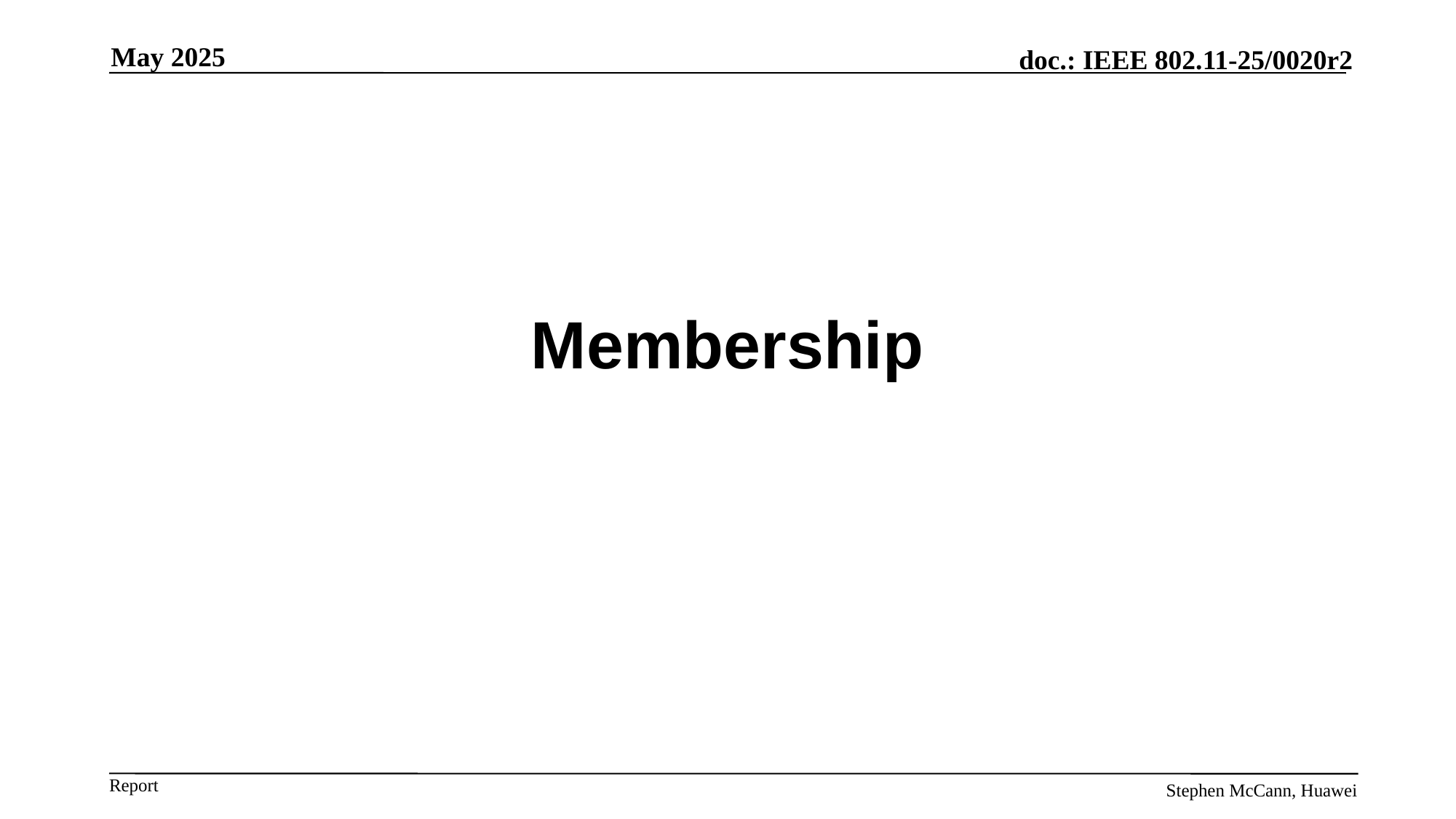

May 2025
# Membership
Stephen McCann, Huawei